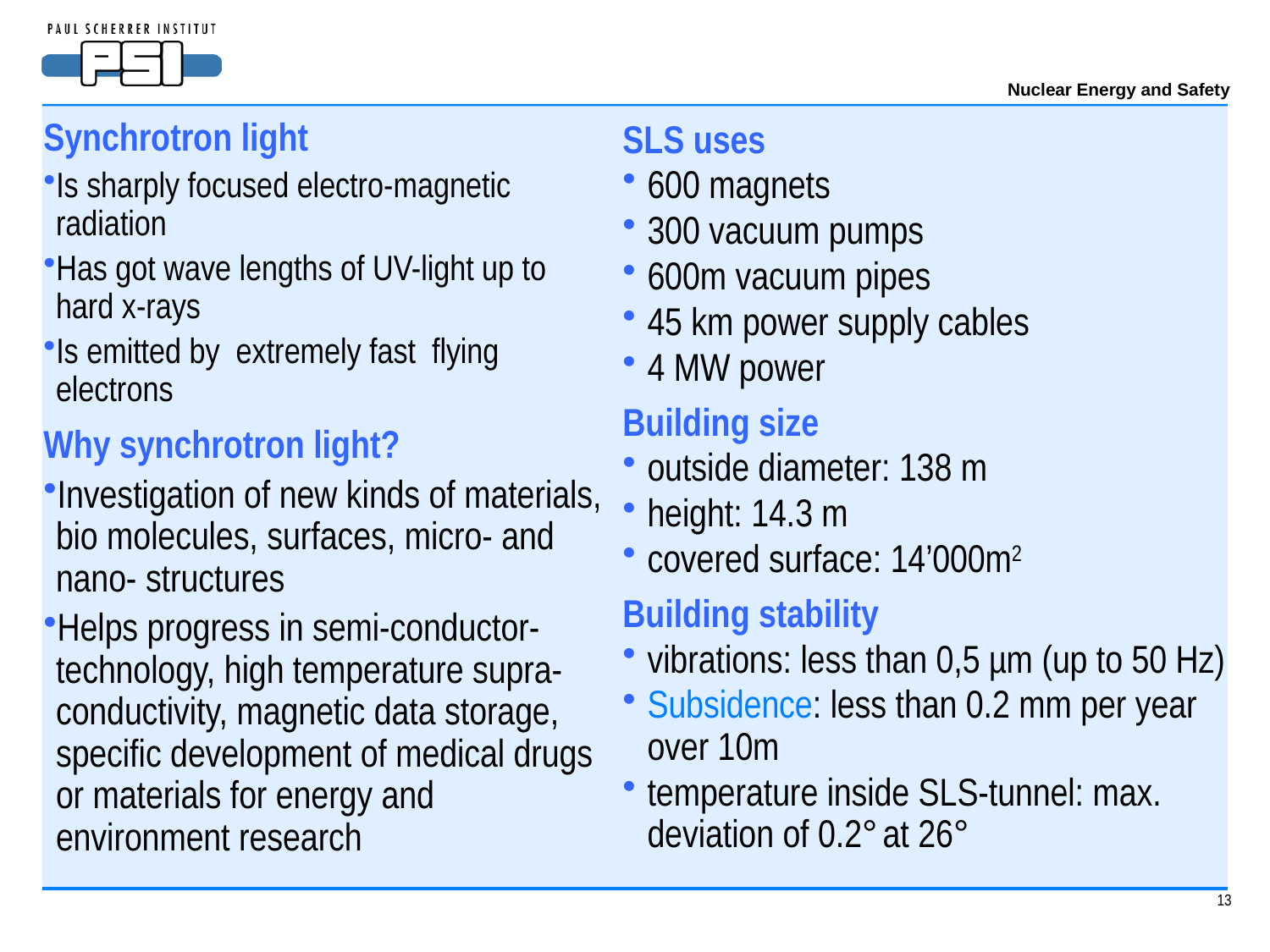

Synchrotron light
Is sharply focused electro-magnetic radiation
Has got wave lengths of UV-light up to hard x-rays
Is emitted by  extremely fast  flying electrons
Why synchrotron light?
Investigation of new kinds of materials, bio molecules, surfaces, micro- and nano- structures
Helps progress in semi-conductor-technology, high temperature supra- conductivity, magnetic data storage, specific development of medical drugs or materials for energy and environment research

SLS uses
600 magnets
300 vacuum pumps
600m vacuum pipes
45 km power supply cables
4 MW power
Building size
outside diameter: 138 m
height: 14.3 m
covered surface: 14’000m2
Building stability
vibrations: less than 0,5 µm (up to 50 Hz)
Subsidence: less than 0.2 mm per year over 10m
temperature inside SLS-tunnel: max. deviation of 0.2° at 26°